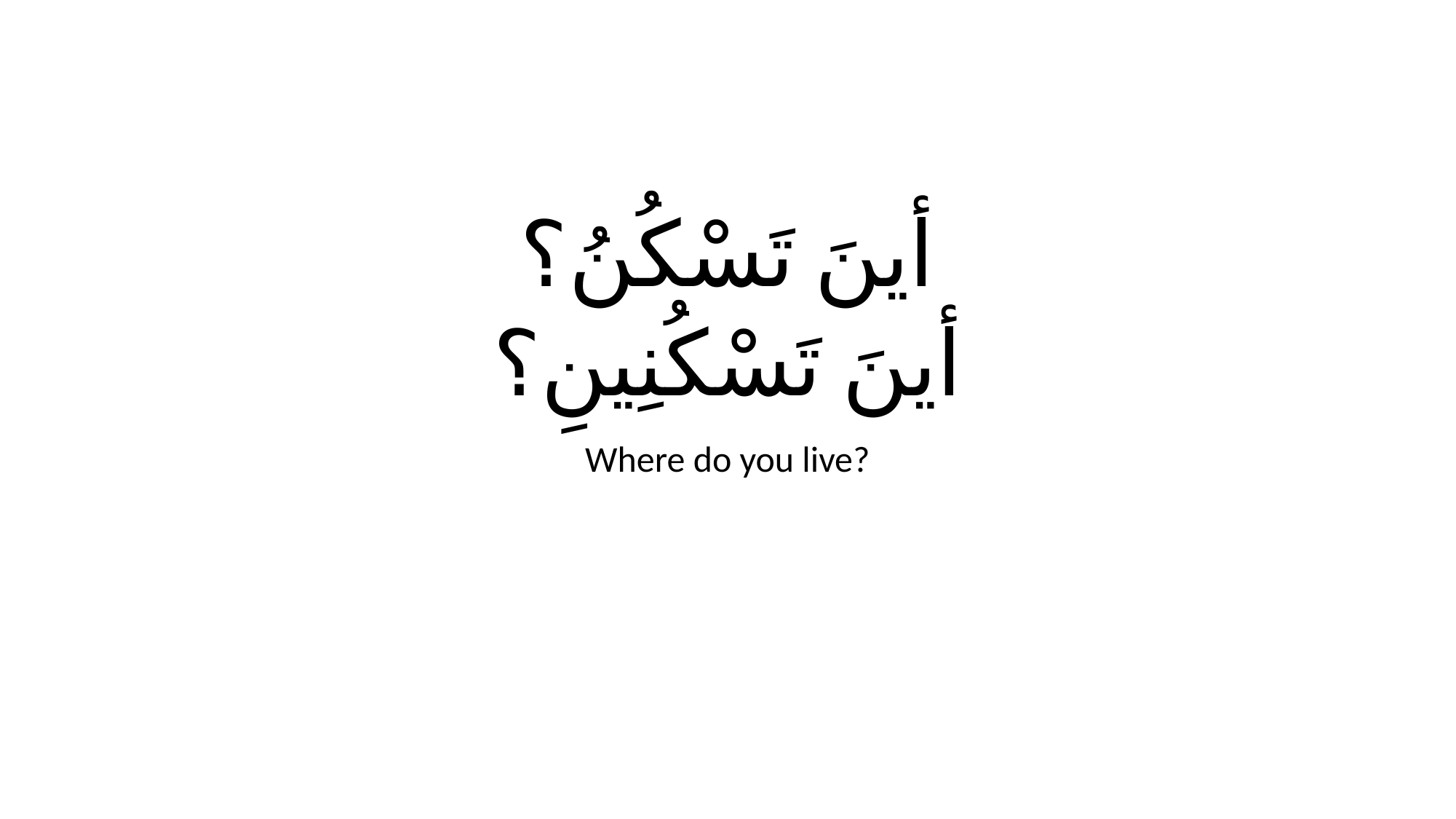

# أينَ تَسْكُنُ؟ أينَ تَسْكُنِينِ؟
Where do you live?